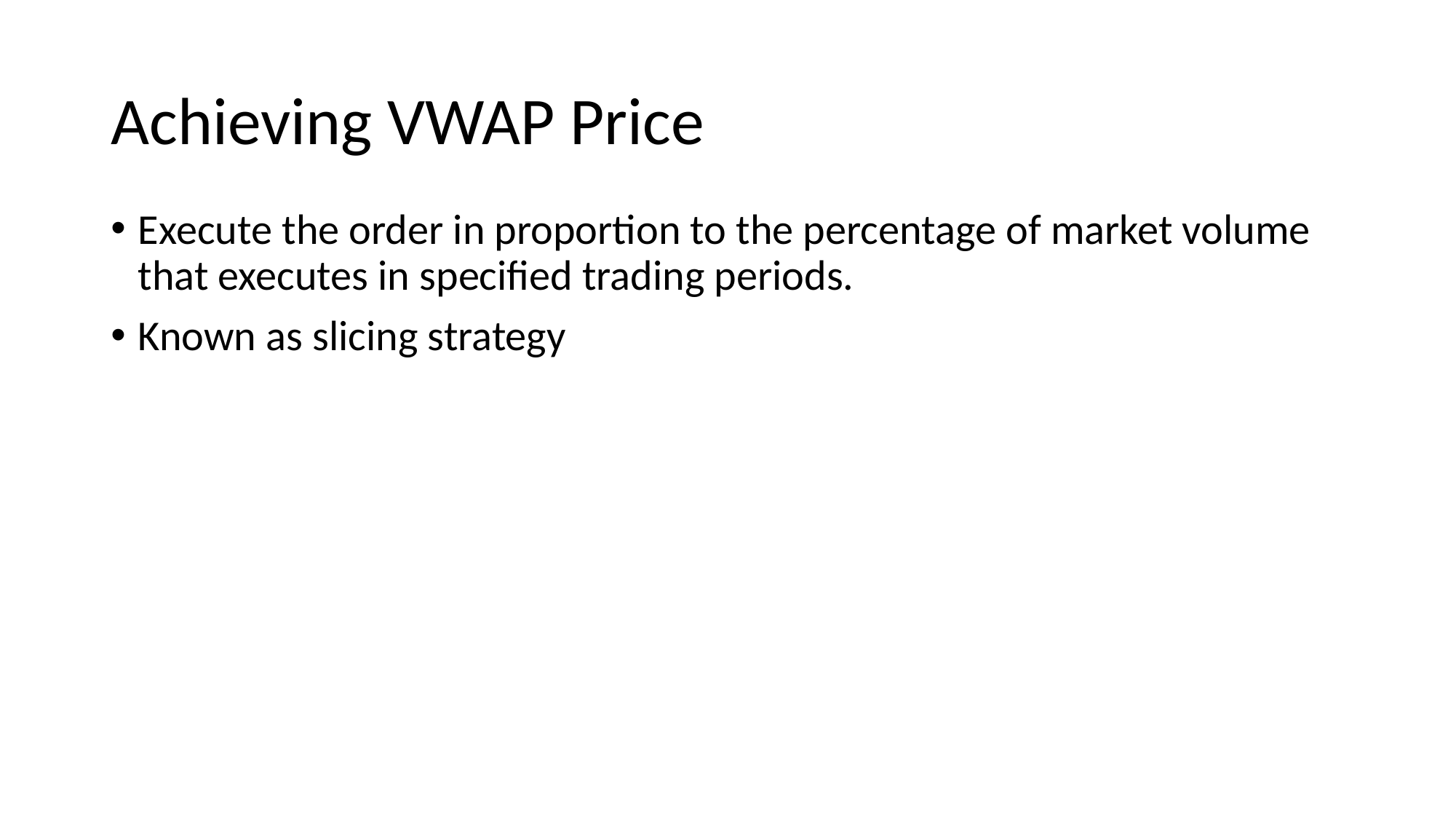

# Achieving VWAP Price
Execute the order in proportion to the percentage of market volume that executes in specified trading periods.
Known as slicing strategy